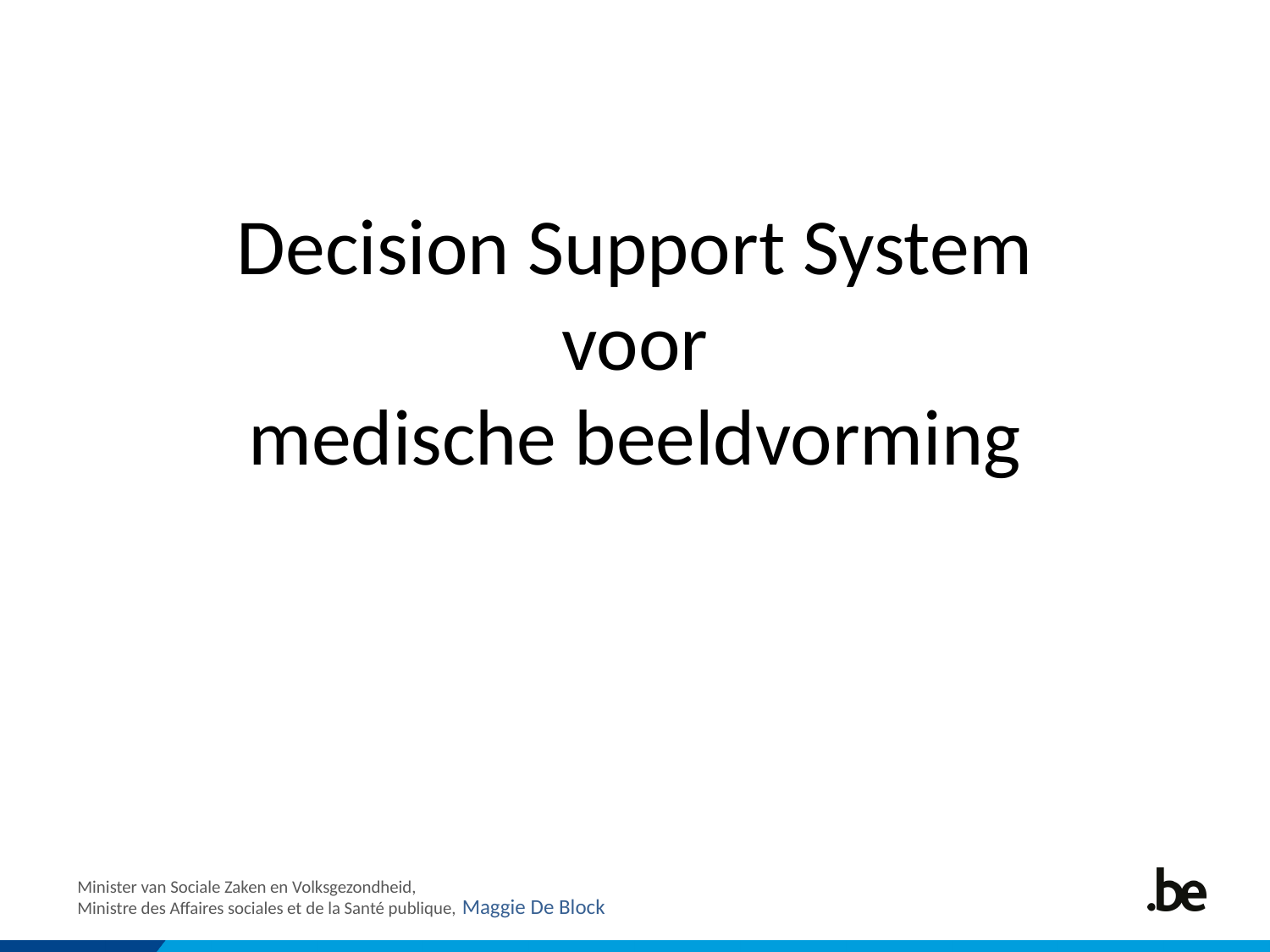

# Decision Support System voor medische beeldvorming